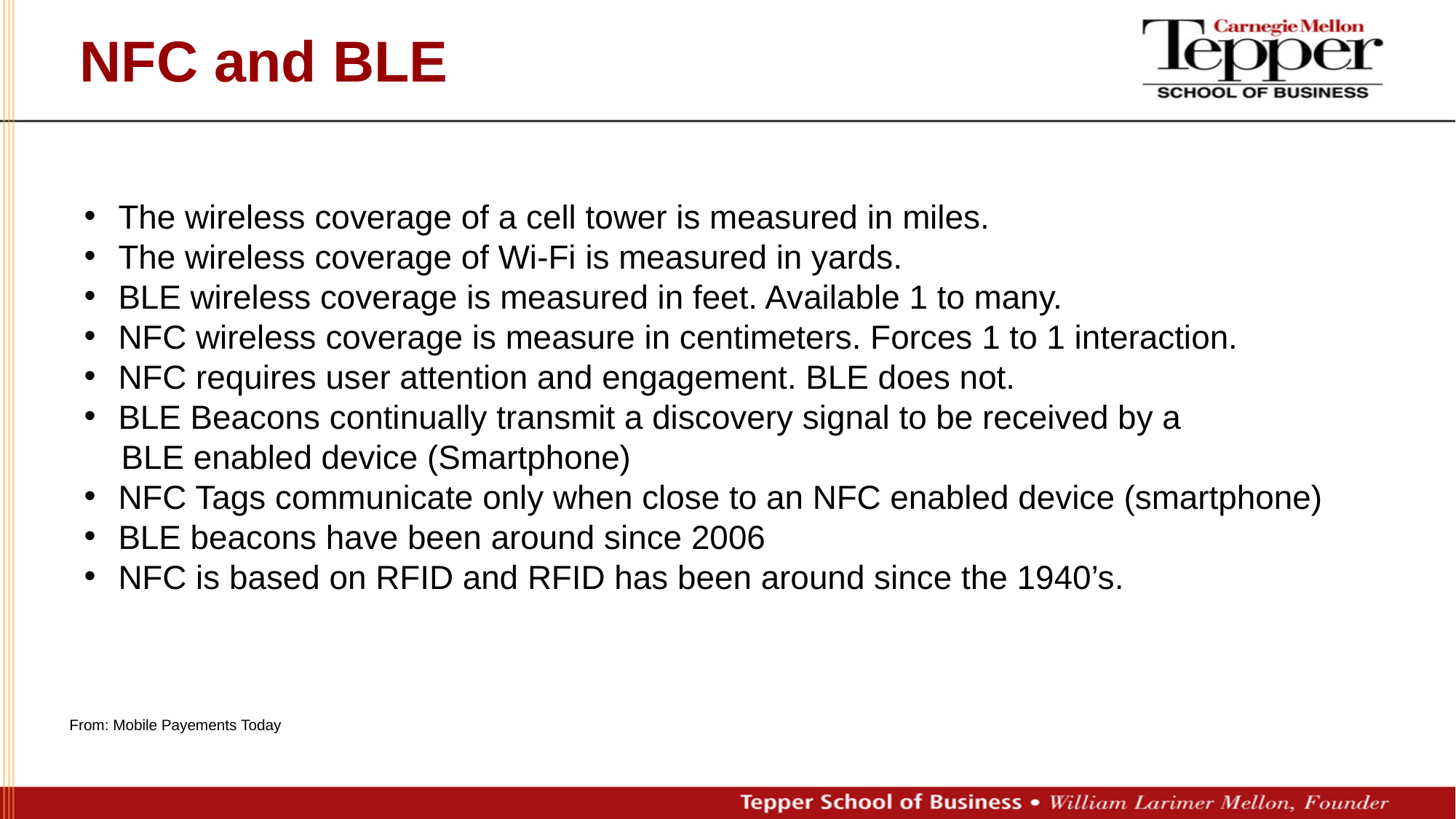

NFC and BLE

The wireless coverage of a cell tower is measured in miles.
The wireless coverage of Wi-Fi is measured in yards.
BLE wireless coverage is measured in feet. Available 1 to many.
NFC wireless coverage is measure in centimeters. Forces 1 to 1 interaction.
NFC requires user attention and engagement. BLE does not.
BLE Beacons continually transmit a discovery signal to be received by a
    BLE enabled device (Smartphone)
NFC Tags communicate only when close to an NFC enabled device (smartphone)
BLE beacons have been around since 2006
NFC is based on RFID and RFID has been around since the 1940’s.

From: Mobile Payements Today